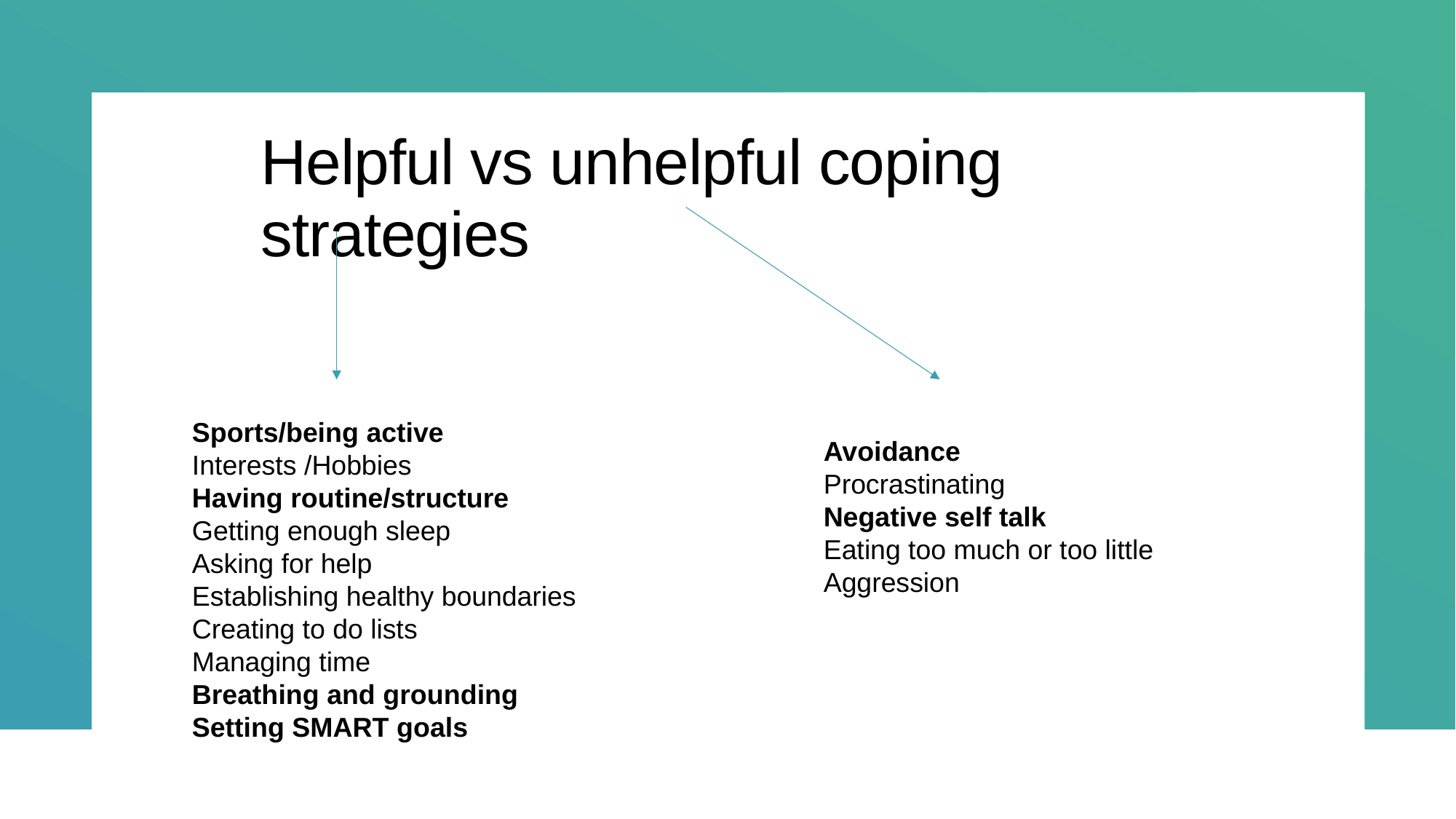

# Helpful vs unhelpful coping strategies
Sports/being active
Interests /Hobbies
Having routine/structure
Getting enough sleep
Asking for help
Establishing healthy boundaries
Creating to do lists
Managing time
Breathing and grounding
Setting SMART goals

Avoidance
Procrastinating
Negative self talk
Eating too much or too little
Aggression